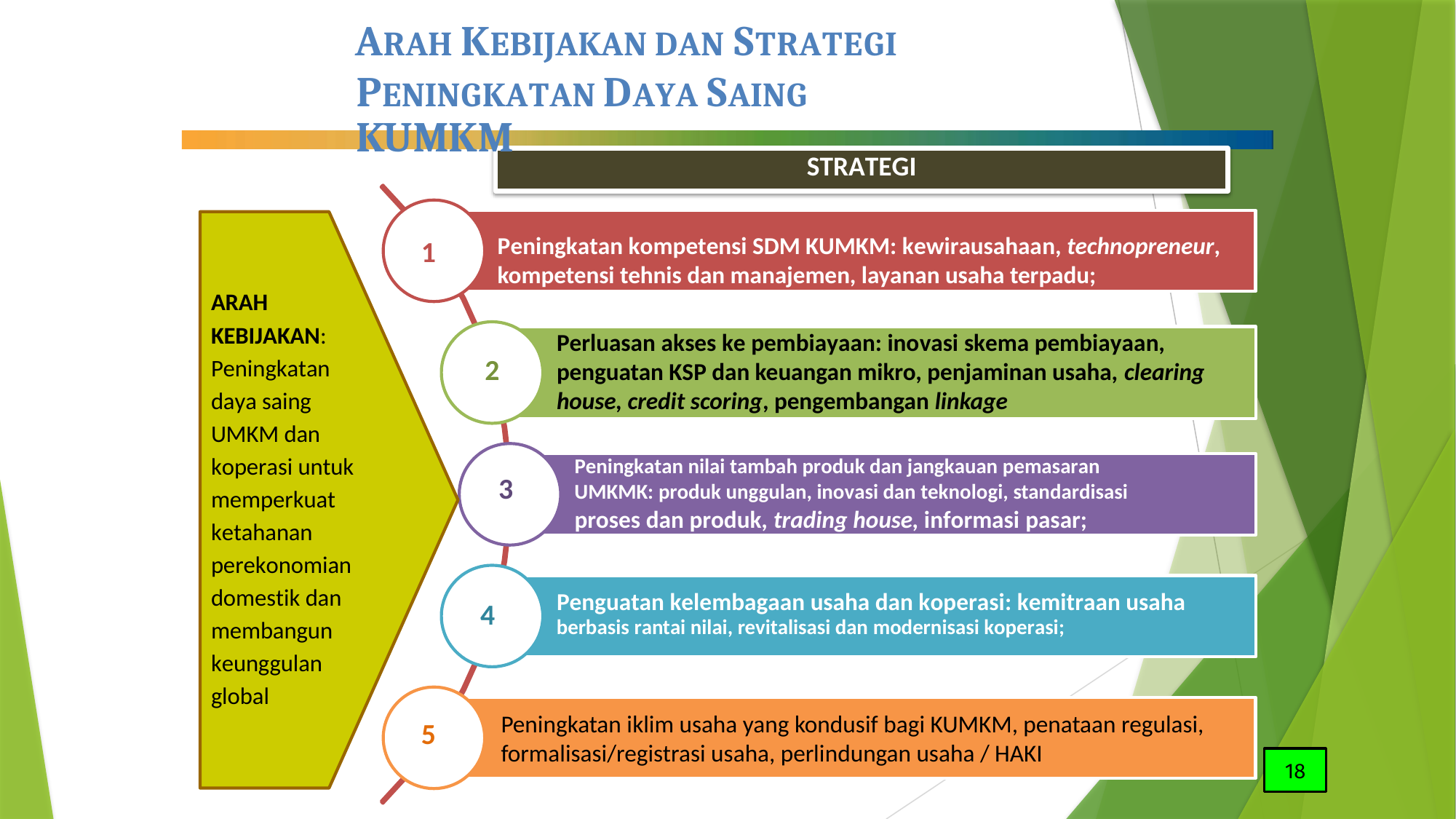

ARAH KEBIJAKAN DAN STRATEGI
PENINGKATAN DAYA SAING KUMKM

STRATEGI

Peningkatan kompetensi SDM KUMKM: kewirausahaan, technopreneur, kompetensi tehnis dan manajemen, layanan usaha terpadu;
1
ARAH
KEBIJAKAN:
Peningkatan
daya saing
UMKM dan
koperasi untuk
memperkuat
ketahanan
perekonomian
domestik dan
membangun
keunggulan
global

Perluasan akses ke pembiayaan: inovasi skema pembiayaan, penguatan KSP dan keuangan mikro, penjaminan usaha, clearing house, credit scoring, pengembangan linkage
2

Peningkatan nilai tambah produk dan jangkauan pemasaran
proses dan produk, trading house, informasi pasar;
3
UMKMK: produk unggulan, inovasi dan teknologi, standardisasi

Penguatan kelembagaan usaha dan koperasi: kemitraan usaha
4
berbasis rantai nilai, revitalisasi dan modernisasi koperasi;

Peningkatan iklim usaha yang kondusif bagi KUMKM, penataan regulasi, formalisasi/registrasi usaha, perlindungan usaha / HAKI
5
18